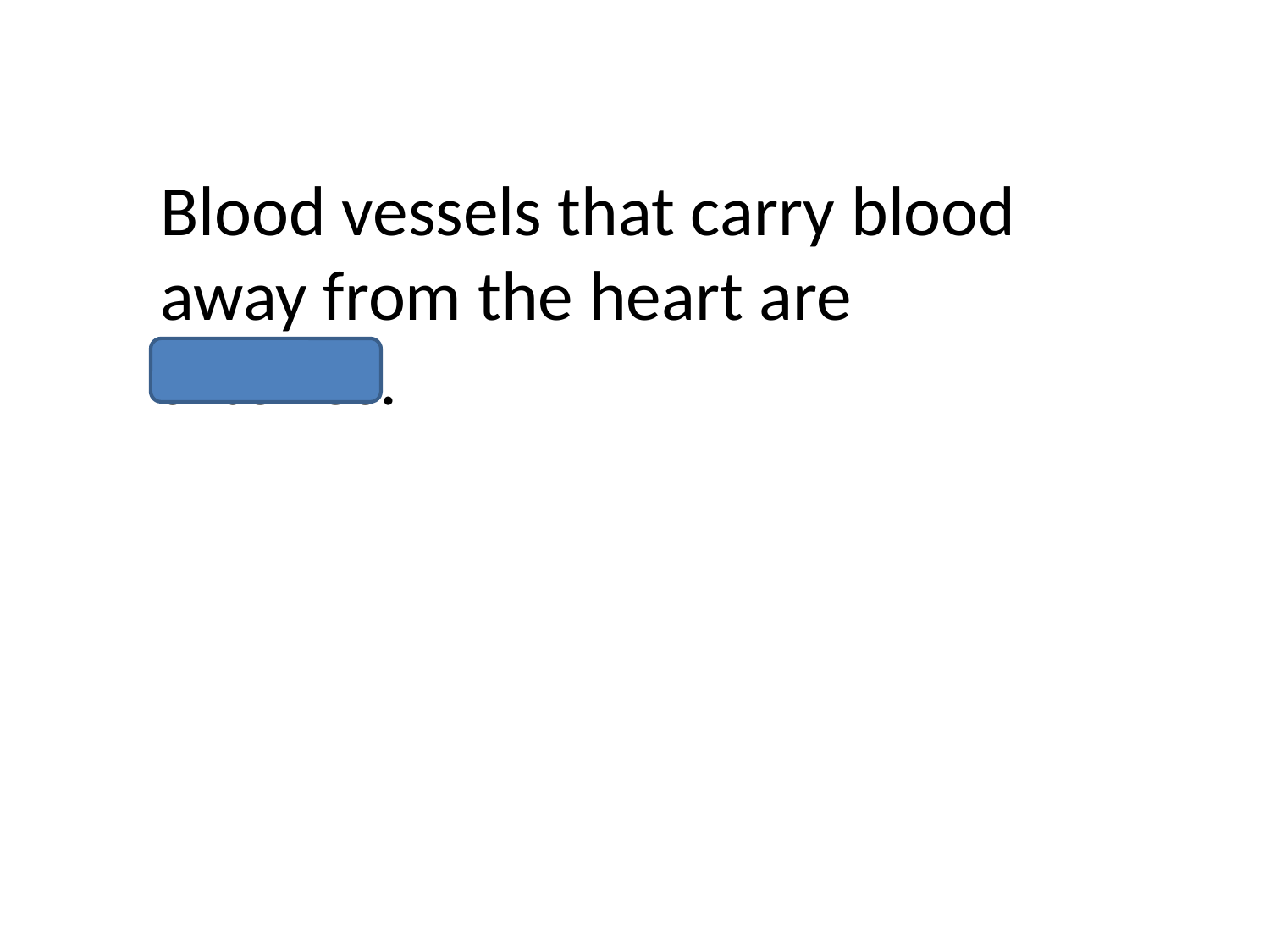

Blood vessels that carry blood away from the heart are arteries.